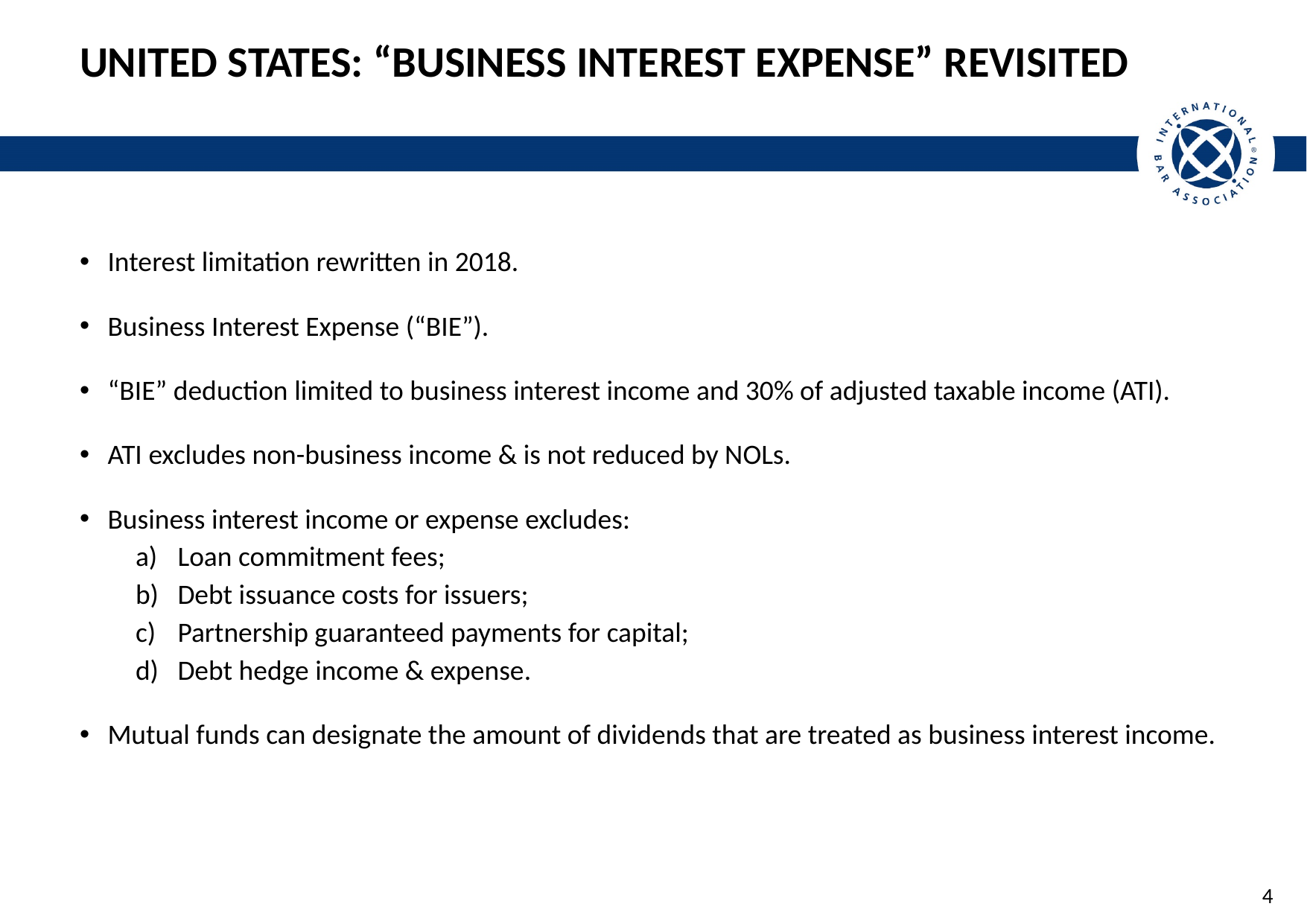

# United States: “Business Interest Expense” Revisited
Interest limitation rewritten in 2018.
Business Interest Expense (“BIE”).
“BIE” deduction limited to business interest income and 30% of adjusted taxable income (ATI).
ATI excludes non-business income & is not reduced by NOLs.
Business interest income or expense excludes:
Loan commitment fees;
Debt issuance costs for issuers;
Partnership guaranteed payments for capital;
Debt hedge income & expense.
Mutual funds can designate the amount of dividends that are treated as business interest income.
4